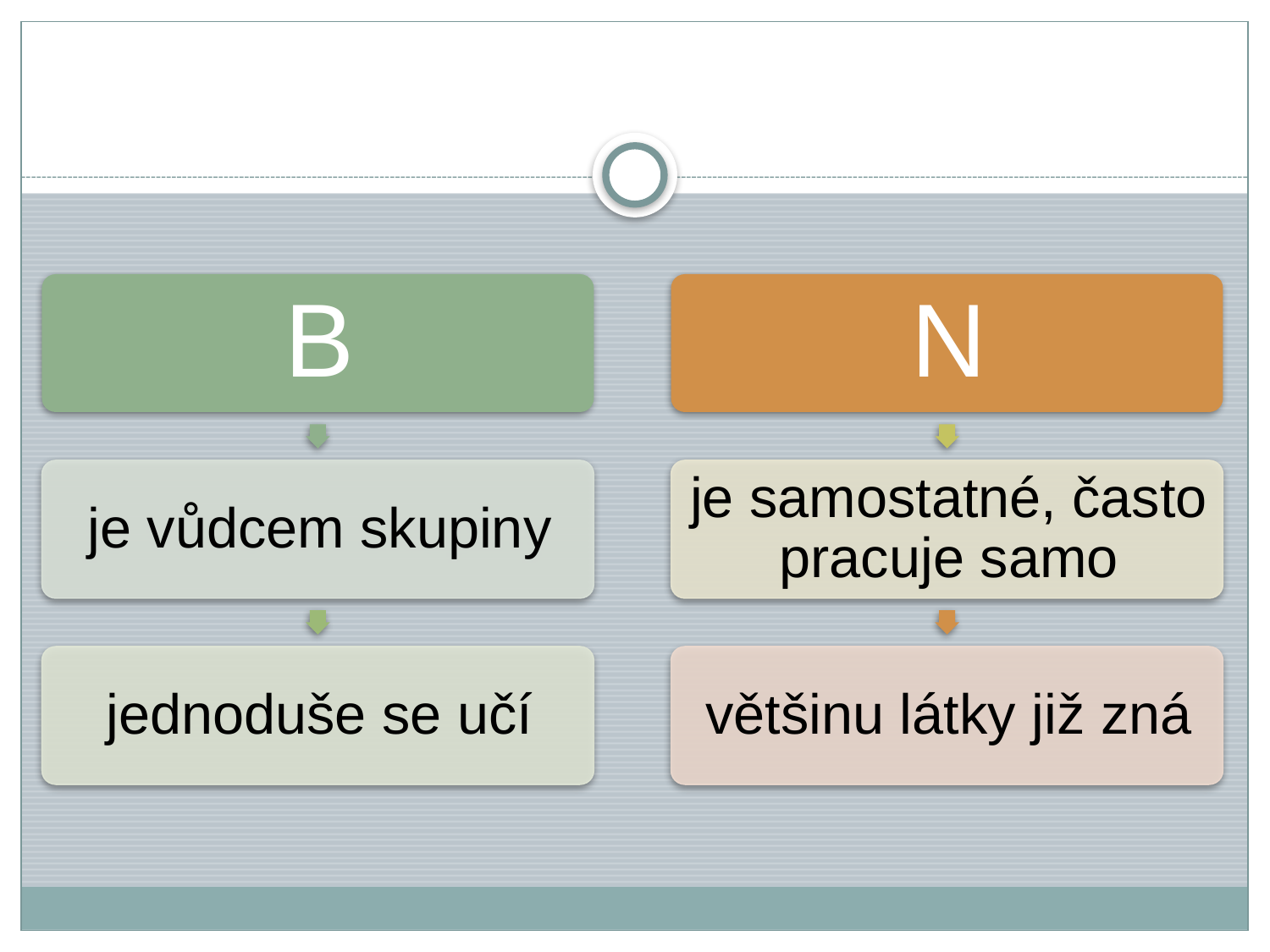

B
je vůdcem skupiny
jednoduše se učí
N
je samostatné, často pracuje samo
většinu látky již zná